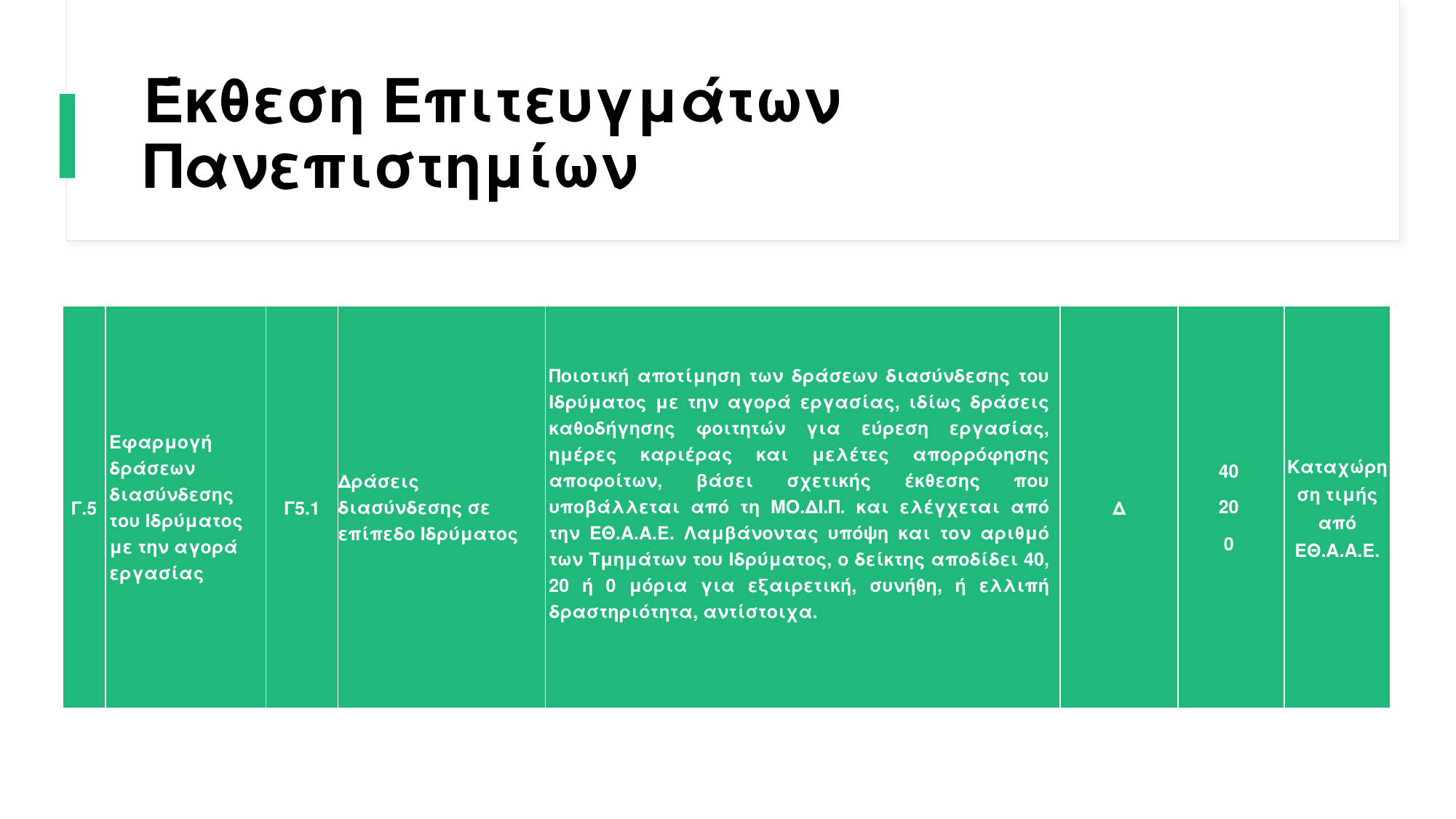

# Έκθεση Επιτευγμάτων Πανεπιστημίων
| Γ.5 | Εφαρμογή δράσεων διασύνδεσης του Ιδρύματος με την αγορά εργασίας | Γ5.1 | Δράσεις διασύνδεσης σε επίπεδο Ιδρύματος | Ποιοτική αποτίμηση των δράσεων διασύνδεσης του Ιδρύματος με την αγορά εργασίας, ιδίως δράσεις καθοδήγησης φοιτητών για εύρεση εργασίας, ημέρες καριέρας και μελέτες απορρόφησης αποφοίτων, βάσει σχετικής έκθεσης που υποβάλλεται από τη ΜΟ.ΔΙ.Π. και ελέγχεται από την ΕΘ.Α.Α.Ε. Λαμβάνοντας υπόψη και τον αριθμό των Τμημάτων του Ιδρύματος, ο δείκτης αποδίδει 40, 20 ή 0 μόρια για εξαιρετική, συνήθη, ή ελλιπή δραστηριότητα, αντίστοιχα. | Δ | 40 20 0 | Καταχώρηση τιμής από ΕΘ.Α.Α.Ε. |
| --- | --- | --- | --- | --- | --- | --- | --- |